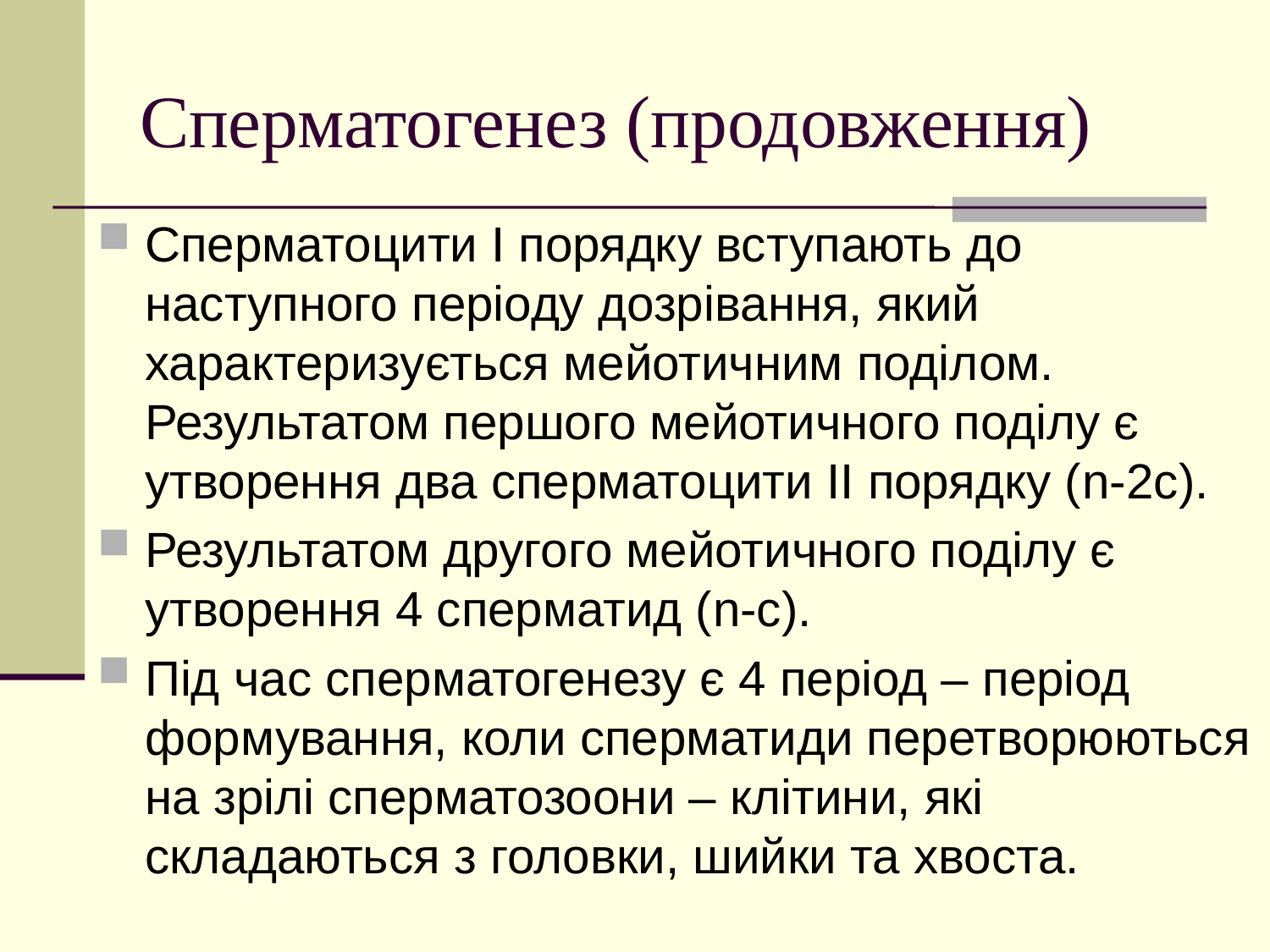

# Сперматогенез (продовження)
Сперматоцити І порядку вступають до наступного періоду дозрівання, який характеризується мейотичним поділом. Результатом першого мейотичного поділу є утворення два сперматоцити ІІ порядку (n-2c).
Результатом другого мейотичного поділу є утворення 4 сперматид (n-c).
Під час сперматогенезу є 4 період – період формування, коли сперматиди перетворюються на зрілі сперматозоони – клітини, які складаються з головки, шийки та хвоста.